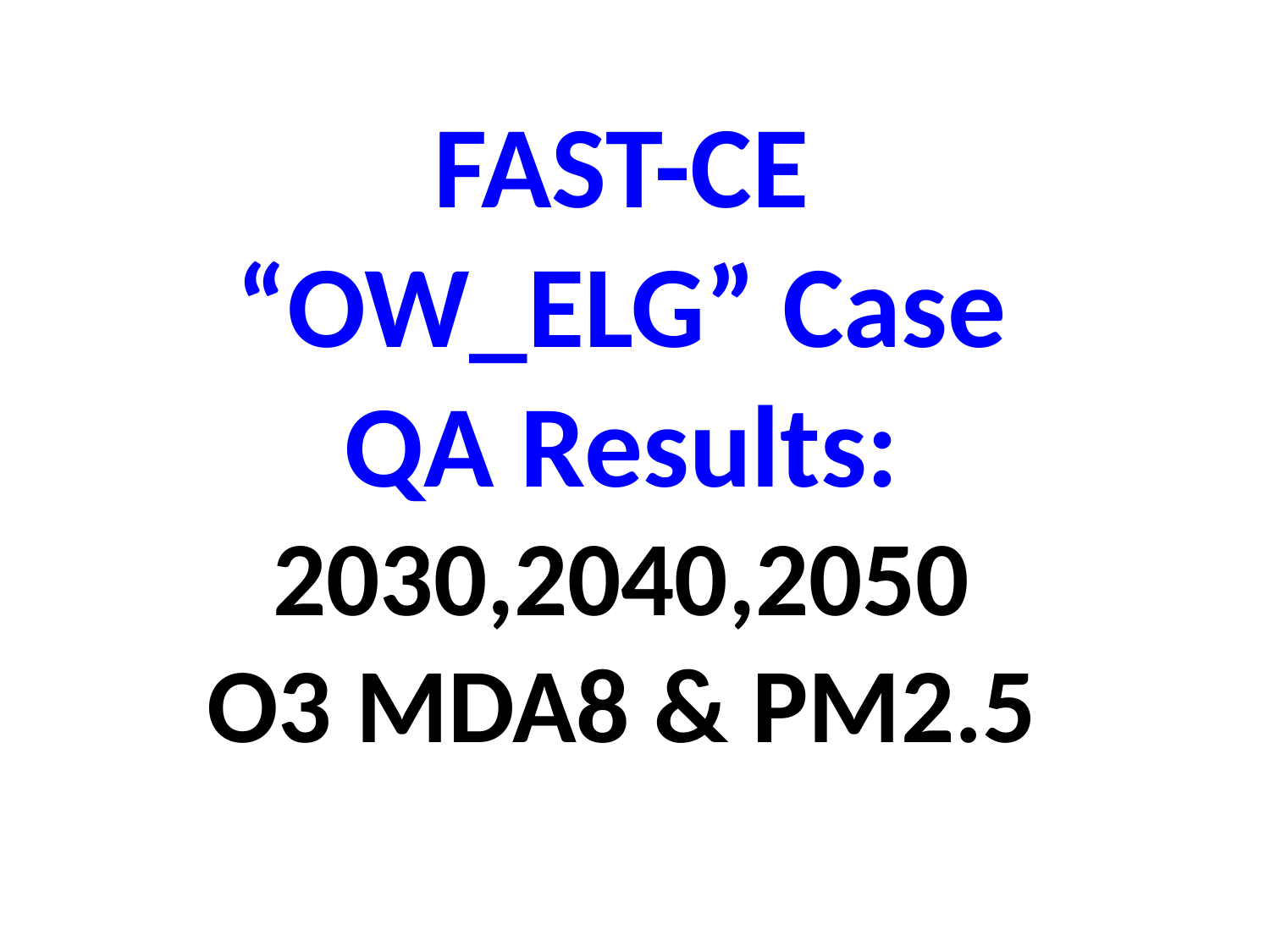

FAST-CE
“OW_ELG” Case
QA Results:
2030,2040,2050
O3 MDA8 & PM2.5